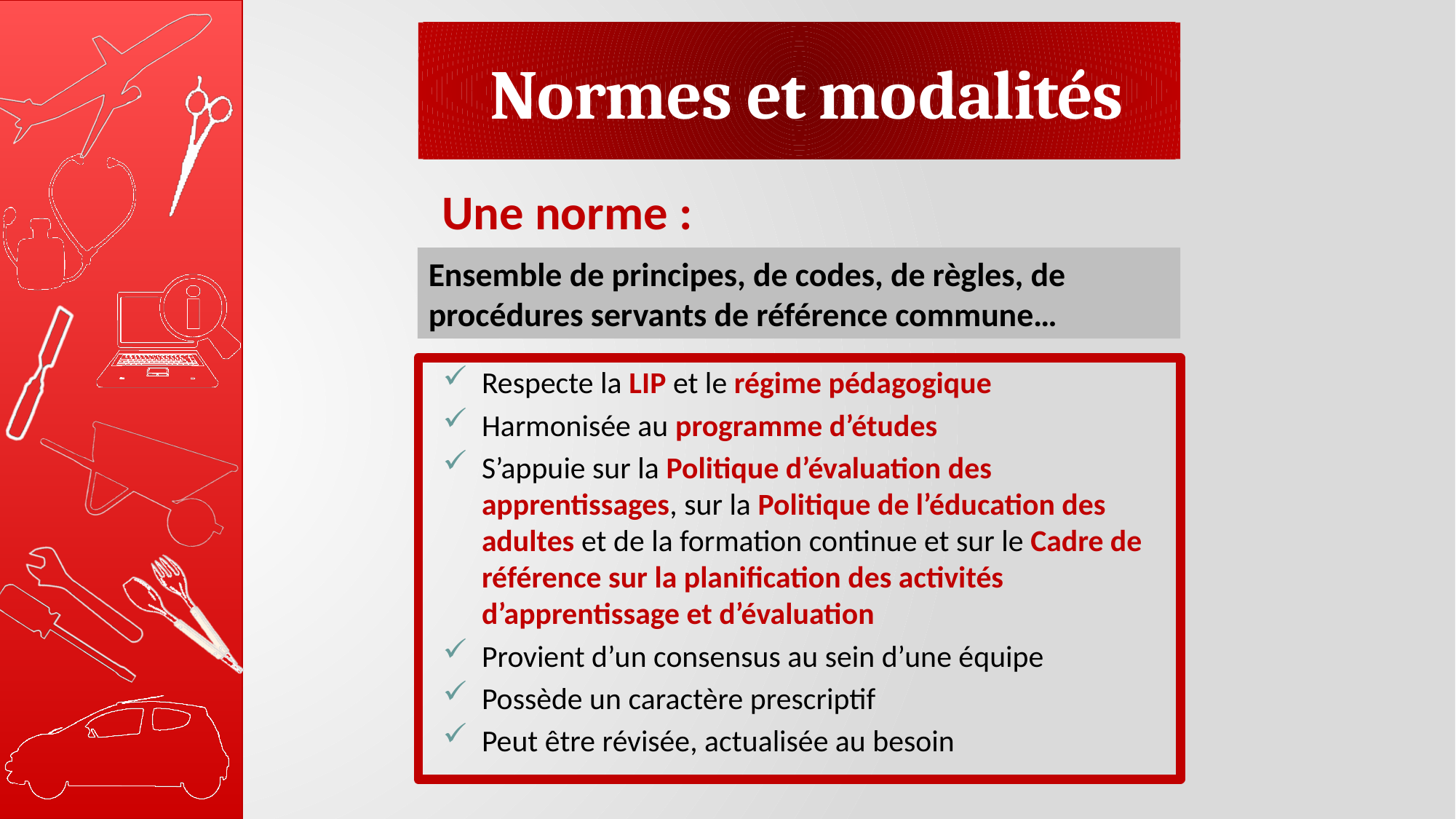

# Normes et modalités
Une norme :
Ensemble de principes, de codes, de règles, de procédures servants de référence commune…
Respecte la LIP et le régime pédagogique
Harmonisée au programme d’études
S’appuie sur la Politique d’évaluation des apprentissages, sur la Politique de l’éducation des adultes et de la formation continue et sur le Cadre de référence sur la planification des activités d’apprentissage et d’évaluation
Provient d’un consensus au sein d’une équipe
Possède un caractère prescriptif
Peut être révisée, actualisée au besoin